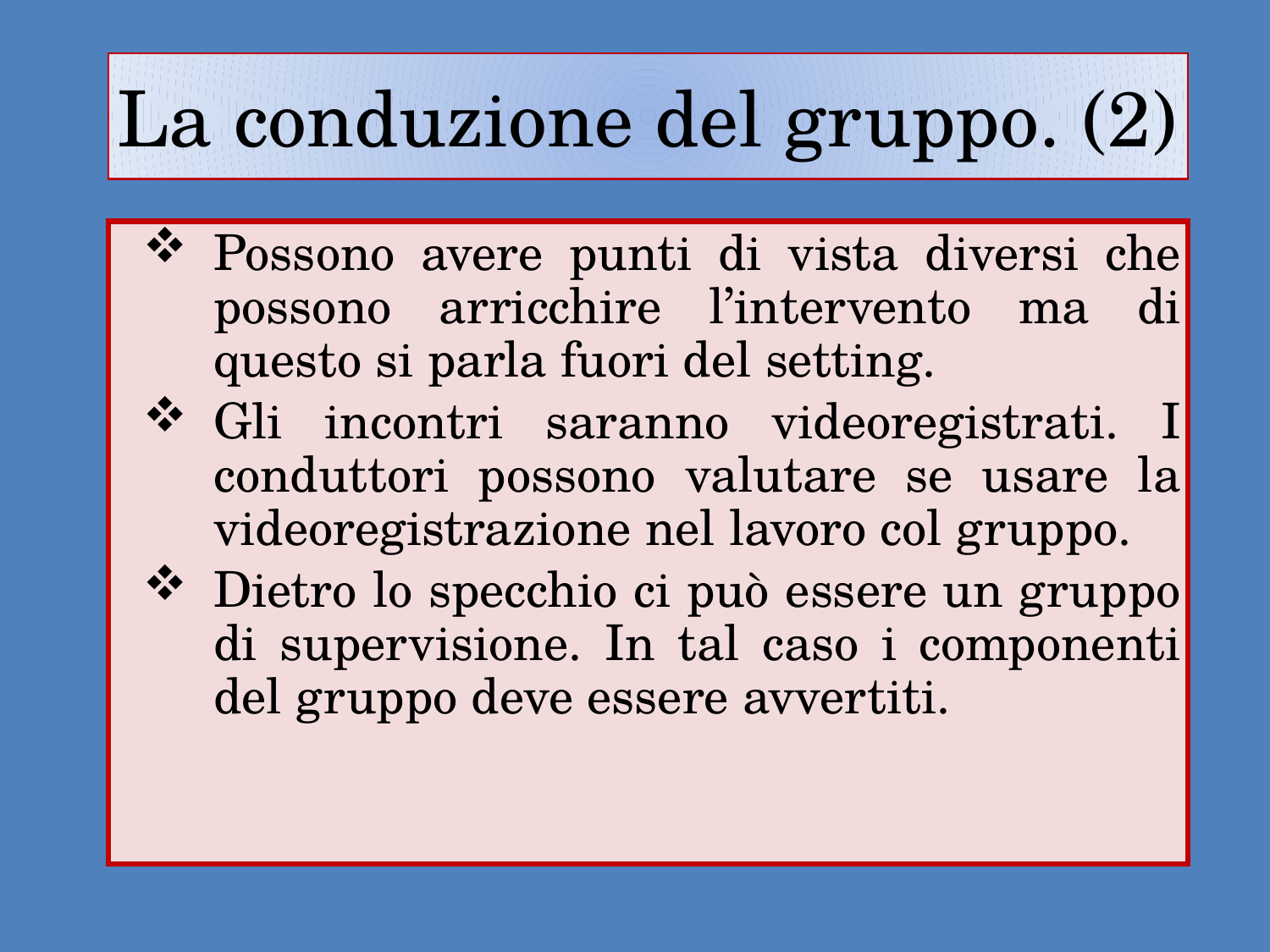

# La conduzione del gruppo. (2)
Possono avere punti di vista diversi che possono arricchire l’intervento ma di questo si parla fuori del setting.
Gli incontri saranno videoregistrati. I conduttori possono valutare se usare la videoregistrazione nel lavoro col gruppo.
Dietro lo specchio ci può essere un gruppo di supervisione. In tal caso i componenti del gruppo deve essere avvertiti.